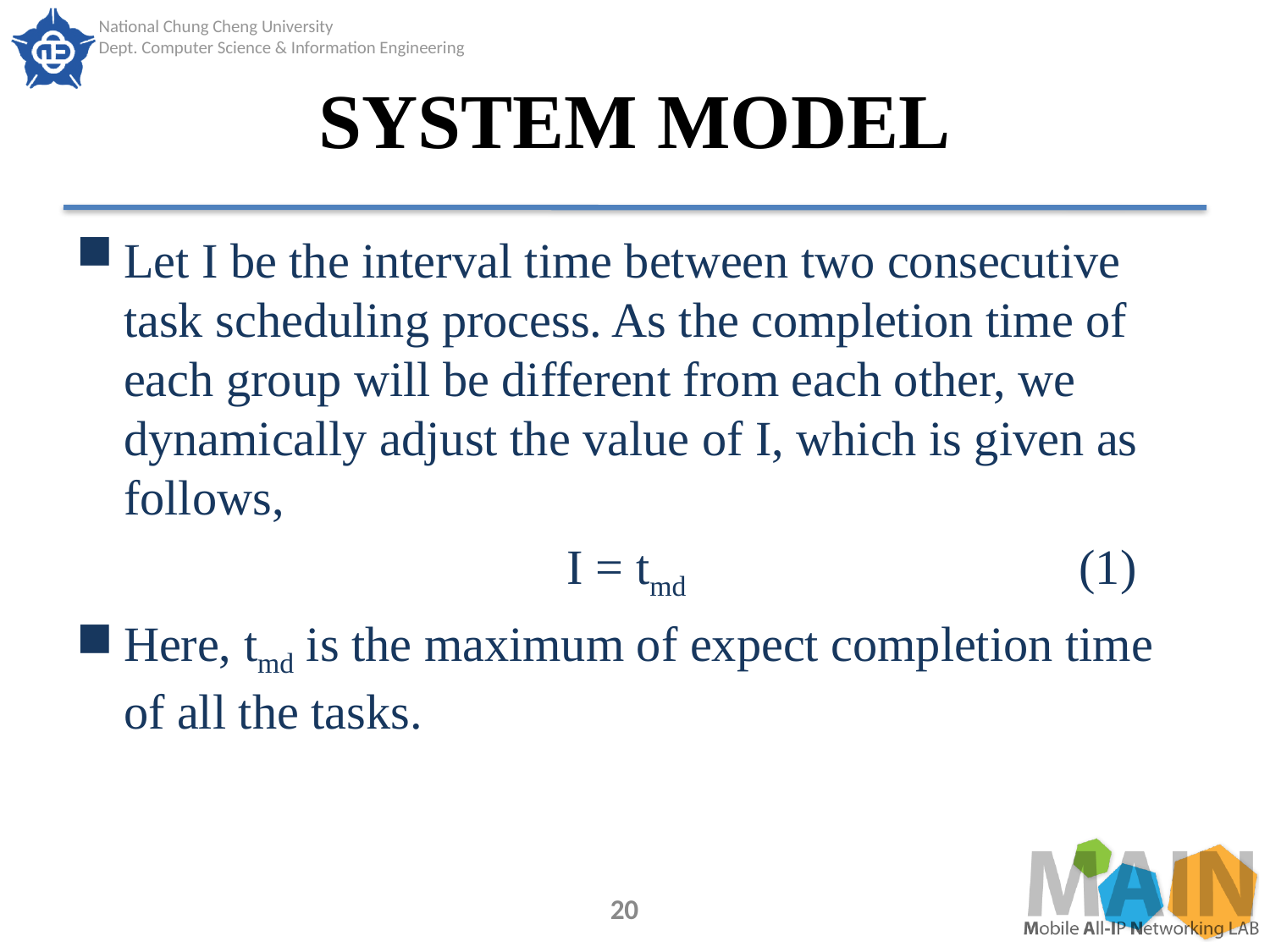

# SYSTEM MODEL
Let I be the interval time between two consecutive task scheduling process. As the completion time of each group will be different from each other, we dynamically adjust the value of I, which is given as follows,
                                        I = tmd                                (1)
Here, tmd is the maximum of expect completion time of all the tasks.

20